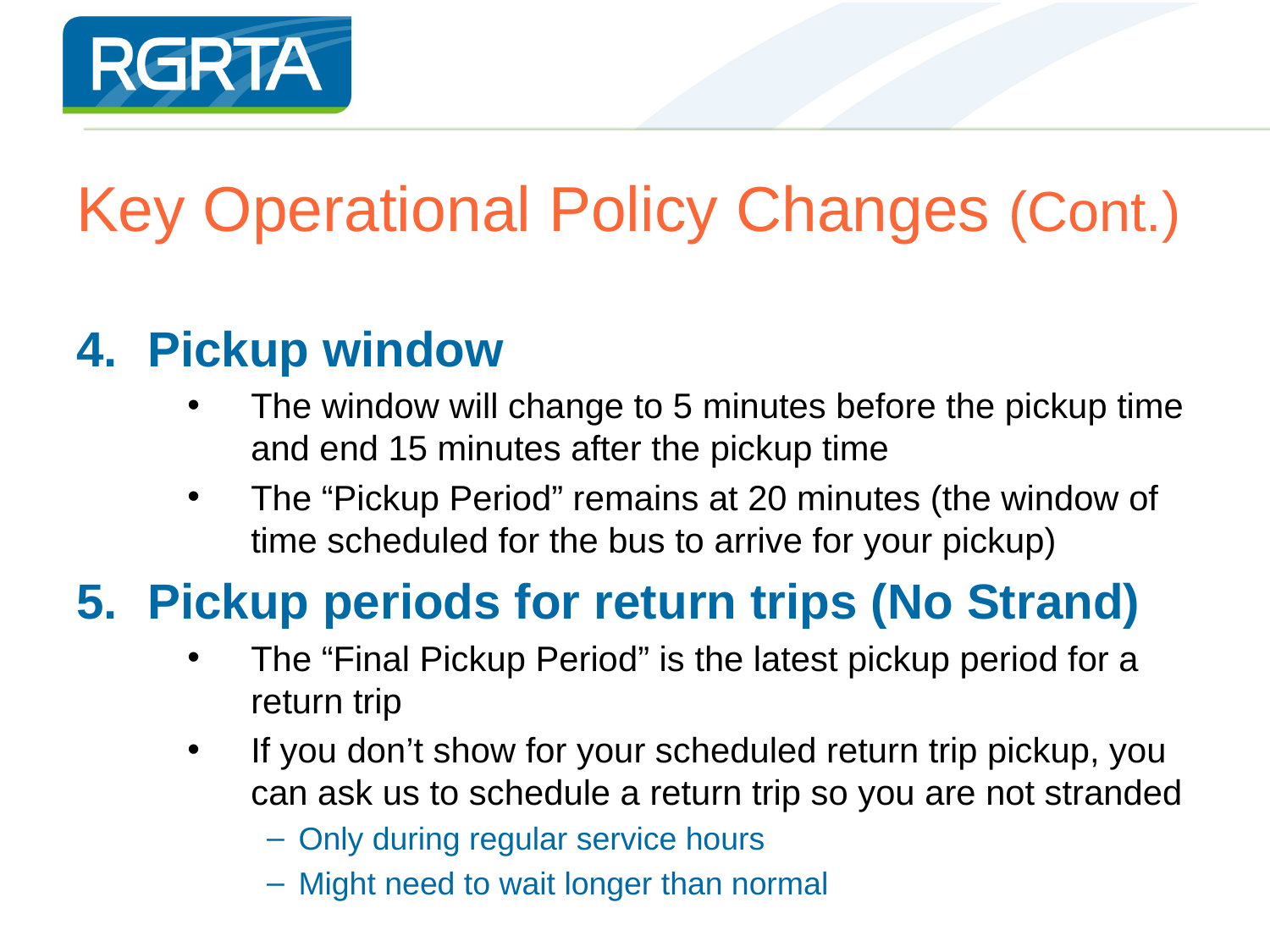

# Key Operational Policy Changes (Cont.)
Pickup window
The window will change to 5 minutes before the pickup time and end 15 minutes after the pickup time
The “Pickup Period” remains at 20 minutes (the window of time scheduled for the bus to arrive for your pickup)
Pickup periods for return trips (No Strand)
The “Final Pickup Period” is the latest pickup period for a return trip
If you don’t show for your scheduled return trip pickup, you can ask us to schedule a return trip so you are not stranded
Only during regular service hours
Might need to wait longer than normal